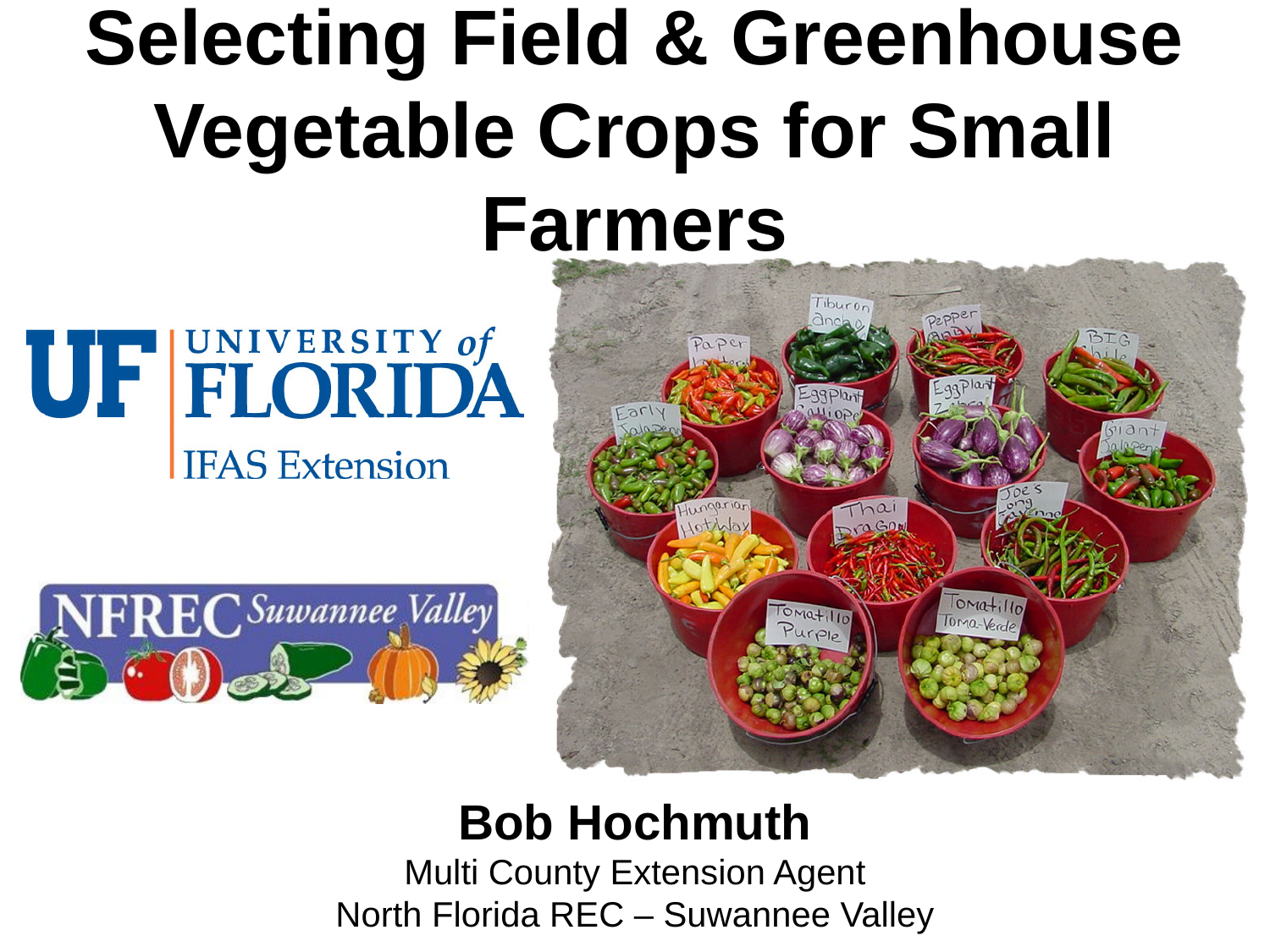

# Selecting Field & Greenhouse Vegetable Crops for Small Farmers
Bob Hochmuth
Multi County Extension Agent
North Florida REC – Suwannee Valley